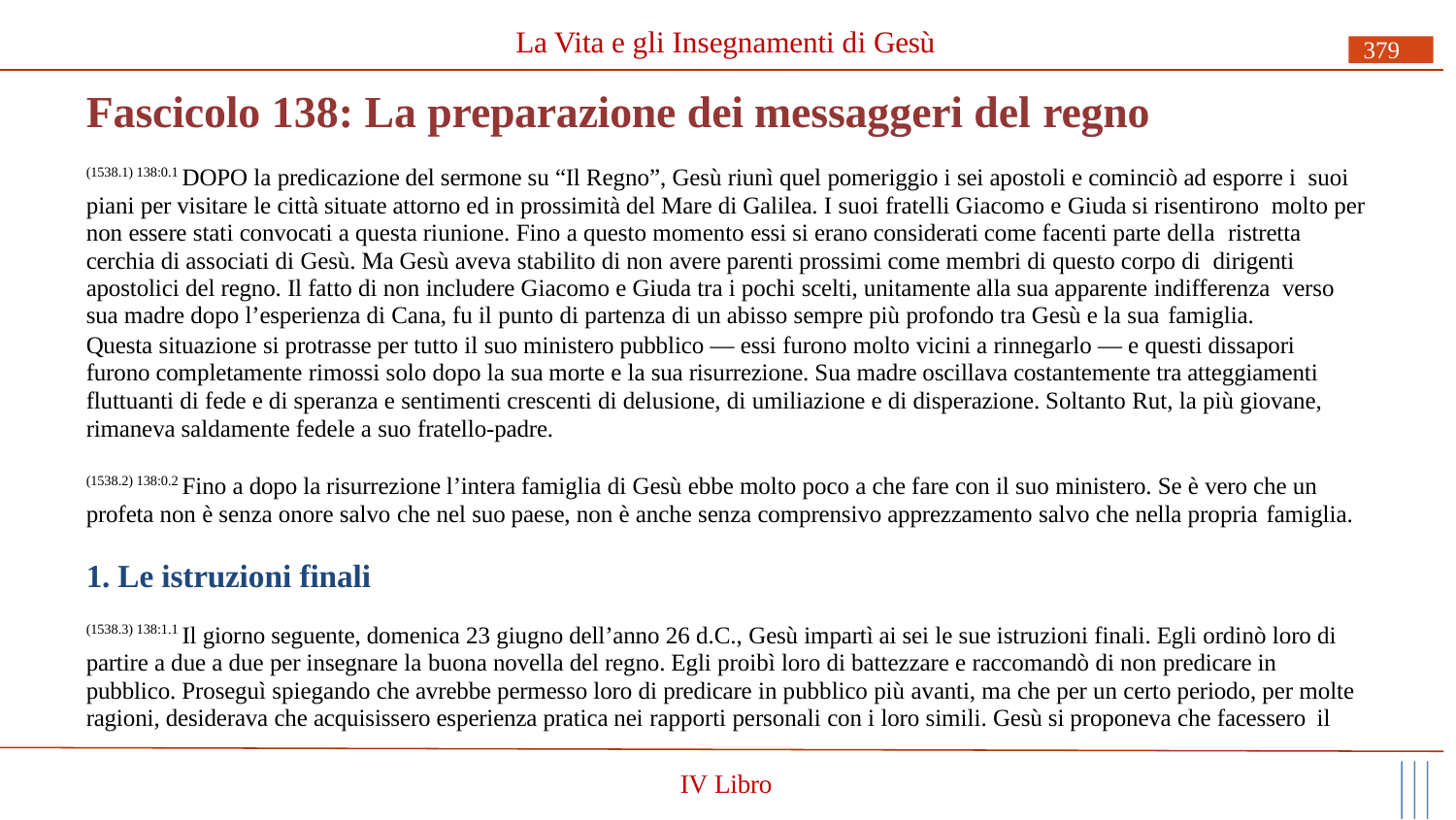

La Vita e gli Insegnamenti di Gesù
379

# Fascicolo 138: La preparazione dei messaggeri del regno
(1538.1) 138:0.1 DOPO la predicazione del sermone su “Il Regno”, Gesù riunì quel pomeriggio i sei apostoli e cominciò ad esporre i  suoi piani per visitare le città situate attorno ed in prossimità del Mare di Galilea. I suoi fratelli Giacomo e Giuda si risentirono  molto per non essere stati convocati a questa riunione. Fino a questo momento essi si erano considerati come facenti parte della  ristretta cerchia di associati di Gesù. Ma Gesù aveva stabilito di non avere parenti prossimi come membri di questo corpo di  dirigenti apostolici del regno. Il fatto di non includere Giacomo e Giuda tra i pochi scelti, unitamente alla sua apparente indifferenza  verso sua madre dopo l’esperienza di Cana, fu il punto di partenza di un abisso sempre più profondo tra Gesù e la sua famiglia.
Questa situazione si protrasse per tutto il suo ministero pubblico — essi furono molto vicini a rinnegarlo — e questi dissapori  furono completamente rimossi solo dopo la sua morte e la sua risurrezione. Sua madre oscillava costantemente tra atteggiamenti  fluttuanti di fede e di speranza e sentimenti crescenti di delusione, di umiliazione e di disperazione. Soltanto Rut, la più giovane,  rimaneva saldamente fedele a suo fratello-padre.

(1538.2) 138:0.2 Fino a dopo la risurrezione l’intera famiglia di Gesù ebbe molto poco a che fare con il suo ministero. Se è vero che un  profeta non è senza onore salvo che nel suo paese, non è anche senza comprensivo apprezzamento salvo che nella propria famiglia.

1. Le istruzioni finali
(1538.3) 138:1.1 Il giorno seguente, domenica 23 giugno dell’anno 26 d.C., Gesù impartì ai sei le sue istruzioni finali. Egli ordinò loro di  partire a due a due per insegnare la buona novella del regno. Egli proibì loro di battezzare e raccomandò di non predicare in  pubblico. Proseguì spiegando che avrebbe permesso loro di predicare in pubblico più avanti, ma che per un certo periodo, per molte  ragioni, desiderava che acquisissero esperienza pratica nei rapporti personali con i loro simili. Gesù si proponeva che facessero il

IV Libro